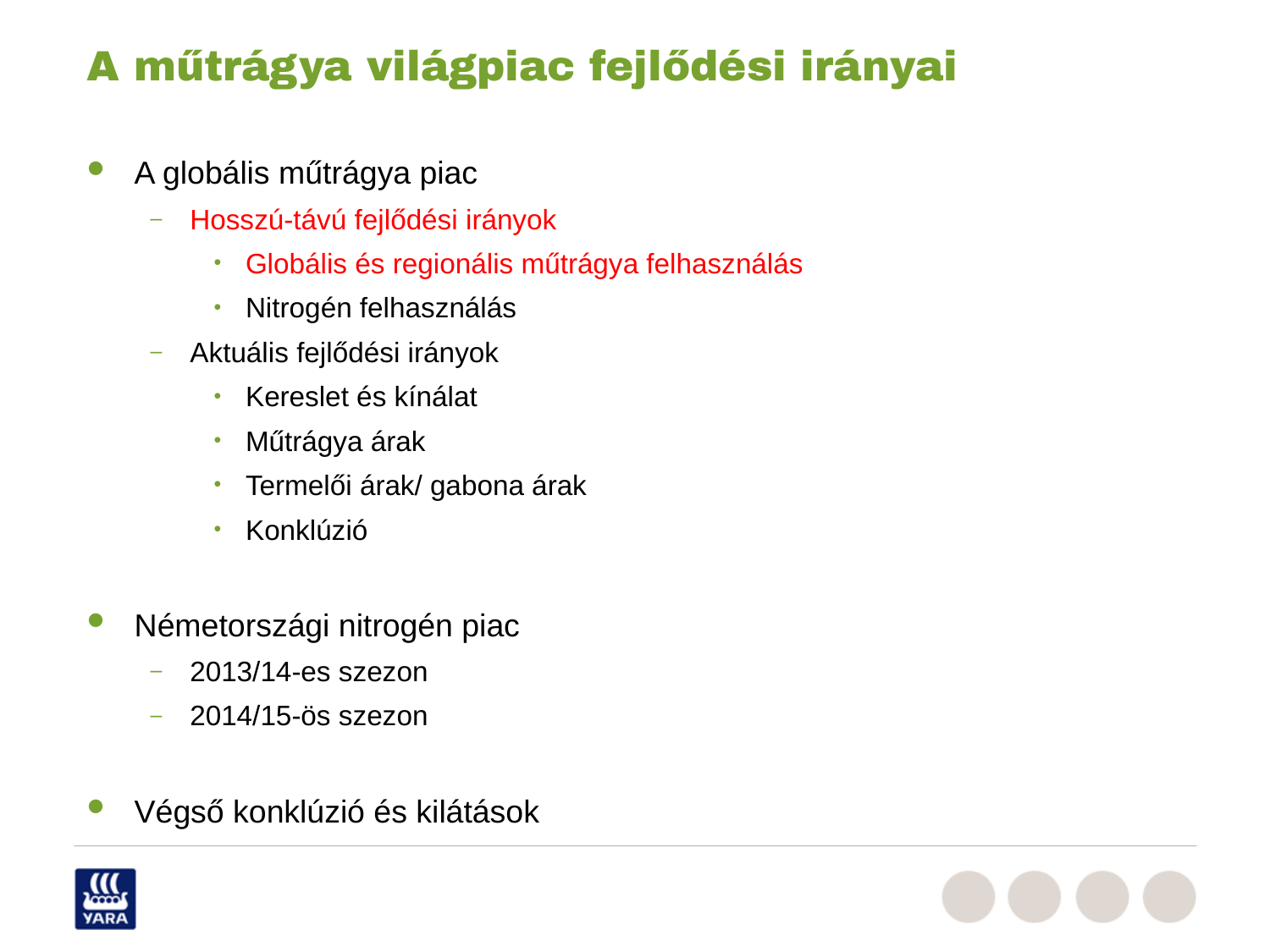

# A műtrágya világpiac fejlődési irányai
A globális műtrágya piac
Hosszú-távú fejlődési irányok
Globális és regionális műtrágya felhasználás
Nitrogén felhasználás
Aktuális fejlődési irányok
Kereslet és kínálat
Műtrágya árak
Termelői árak/ gabona árak
Konklúzió

Németországi nitrogén piac
2013/14-es szezon
2014/15-ös szezon

Végső konklúzió és kilátások